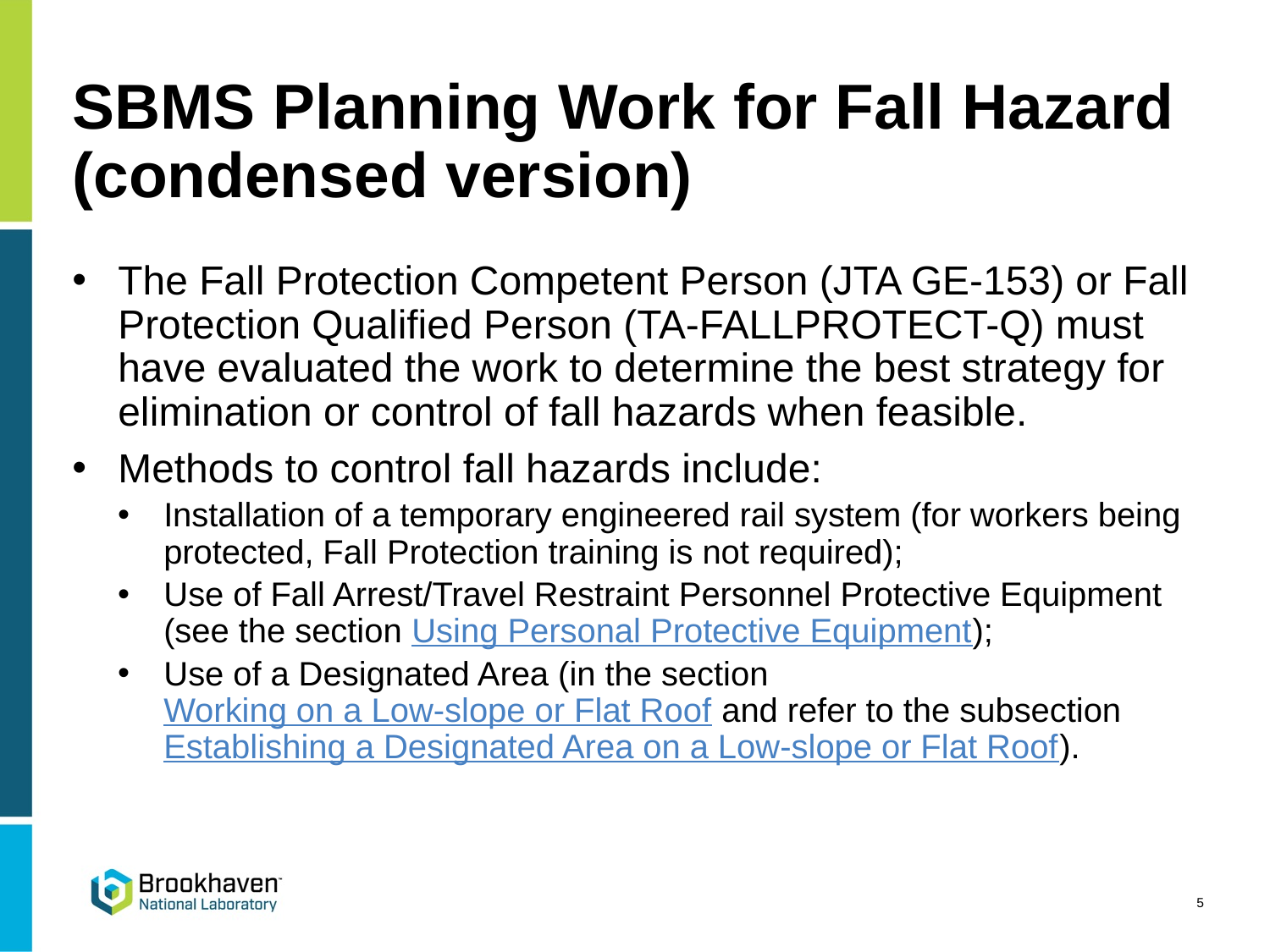

# SBMS Planning Work for Fall Hazard (condensed version)
The Fall Protection Competent Person (JTA GE-153) or Fall Protection Qualified Person (TA-FALLPROTECT-Q) must have evaluated the work to determine the best strategy for elimination or control of fall hazards when feasible.
Methods to control fall hazards include:
Installation of a temporary engineered rail system (for workers being protected, Fall Protection training is not required);
Use of Fall Arrest/Travel Restraint Personnel Protective Equipment (see the section Using Personal Protective Equipment);
Use of a Designated Area (in the section Working on a Low-slope or Flat Roof and refer to the subsection Establishing a Designated Area on a Low-slope or Flat Roof).

5